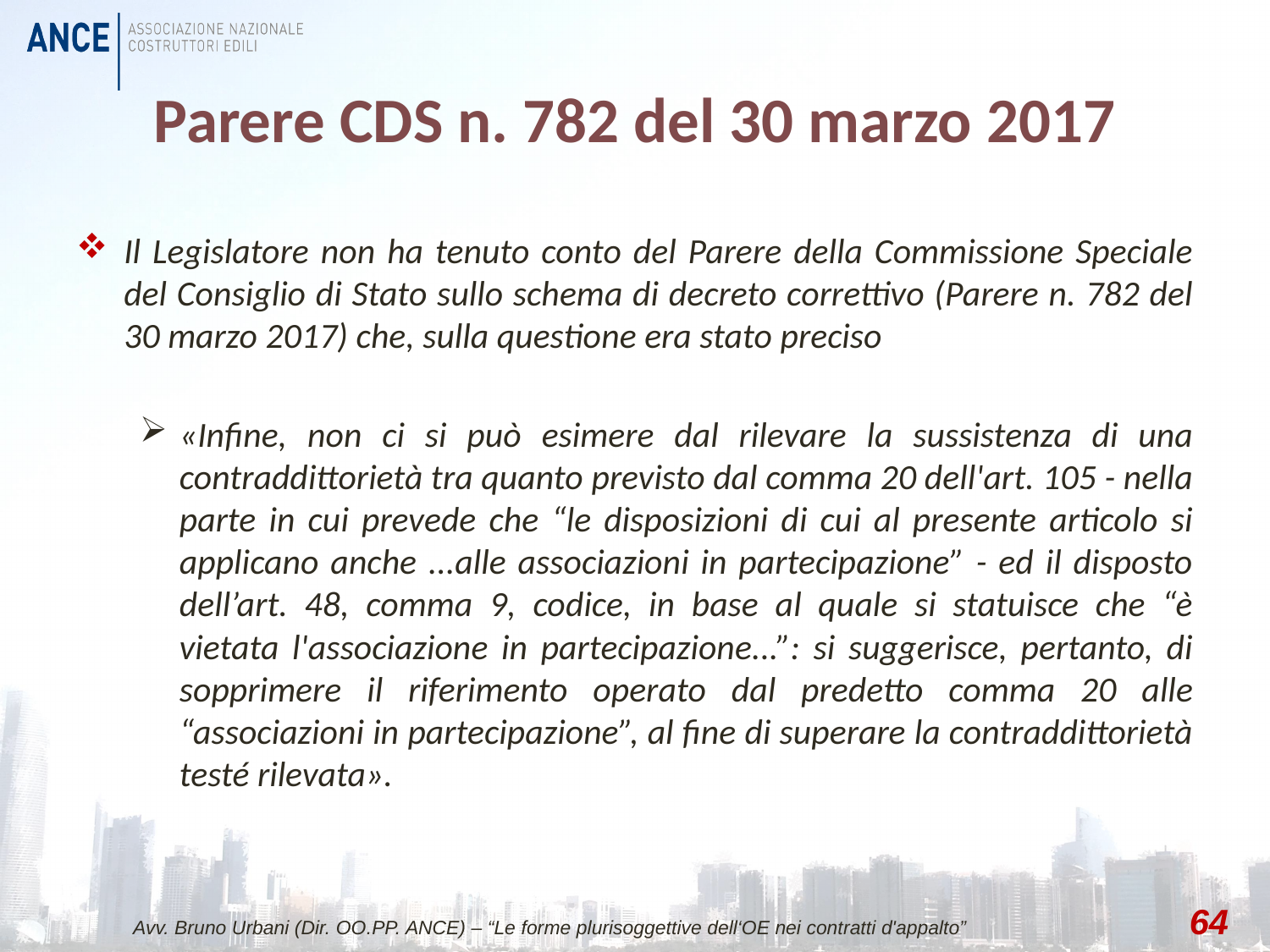

# Parere CDS n. 782 del 30 marzo 2017
Il Legislatore non ha tenuto conto del Parere della Commissione Speciale del Consiglio di Stato sullo schema di decreto correttivo (Parere n. 782 del 30 marzo 2017) che, sulla questione era stato preciso

«Infine, non ci si può esimere dal rilevare la sussistenza di una contraddittorietà tra quanto previsto dal comma 20 dell'art. 105 - nella parte in cui prevede che “le disposizioni di cui al presente articolo si applicano anche ...alle associazioni in partecipazione” - ed il disposto dell’art. 48, comma 9, codice, in base al quale si statuisce che “è vietata l'associazione in partecipazione...”: si suggerisce, pertanto, di sopprimere il riferimento operato dal predetto comma 20 alle “associazioni in partecipazione”, al fine di superare la contraddittorietà testé rilevata».